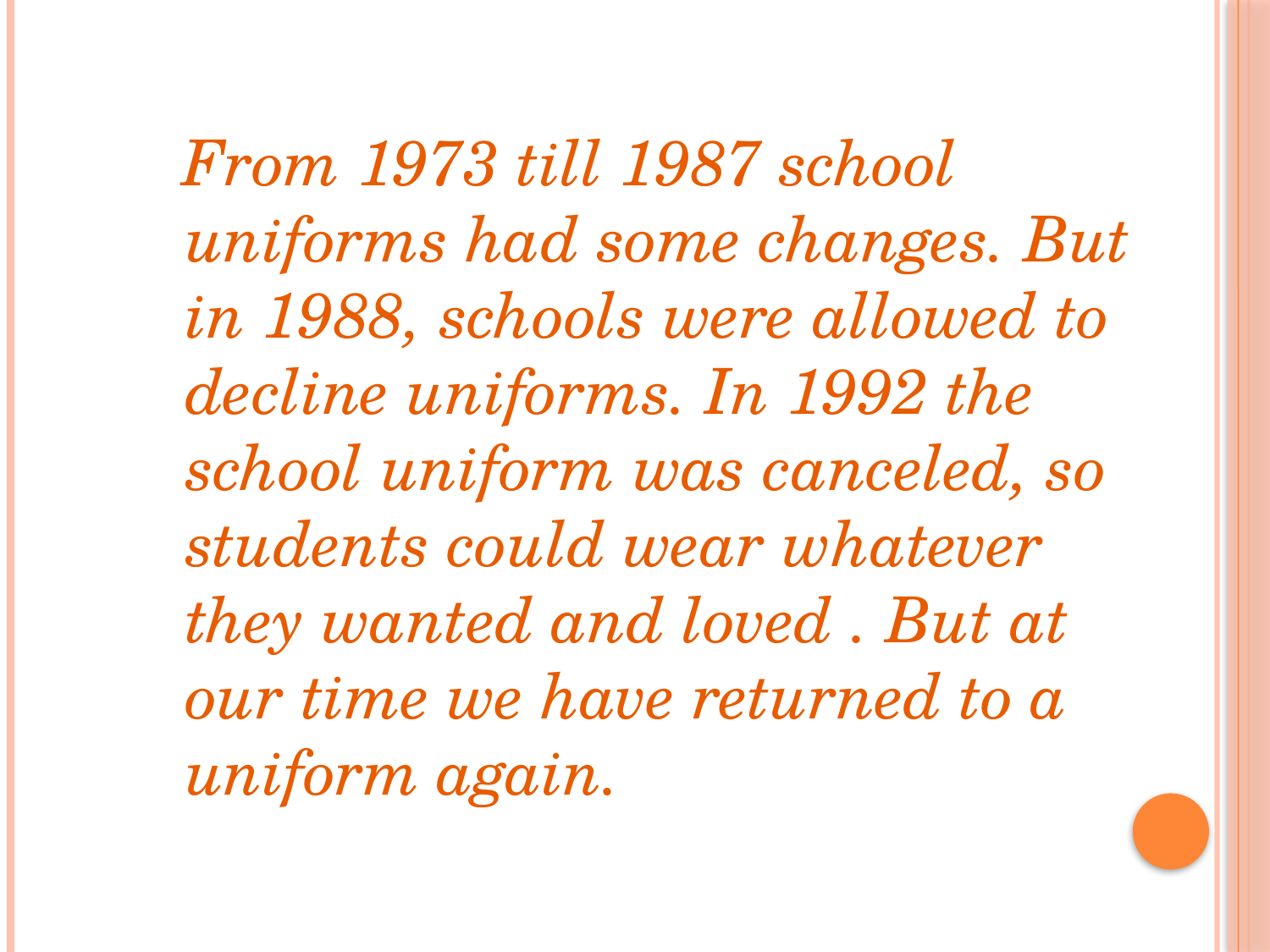

#
  From 1973 till 1987 school uniforms had some changes. But in 1988, schools were allowed to decline uniforms. In 1992 the school uniform was canceled, so students could wear whatever they wanted and loved . But at our time we have returned to a uniform again.